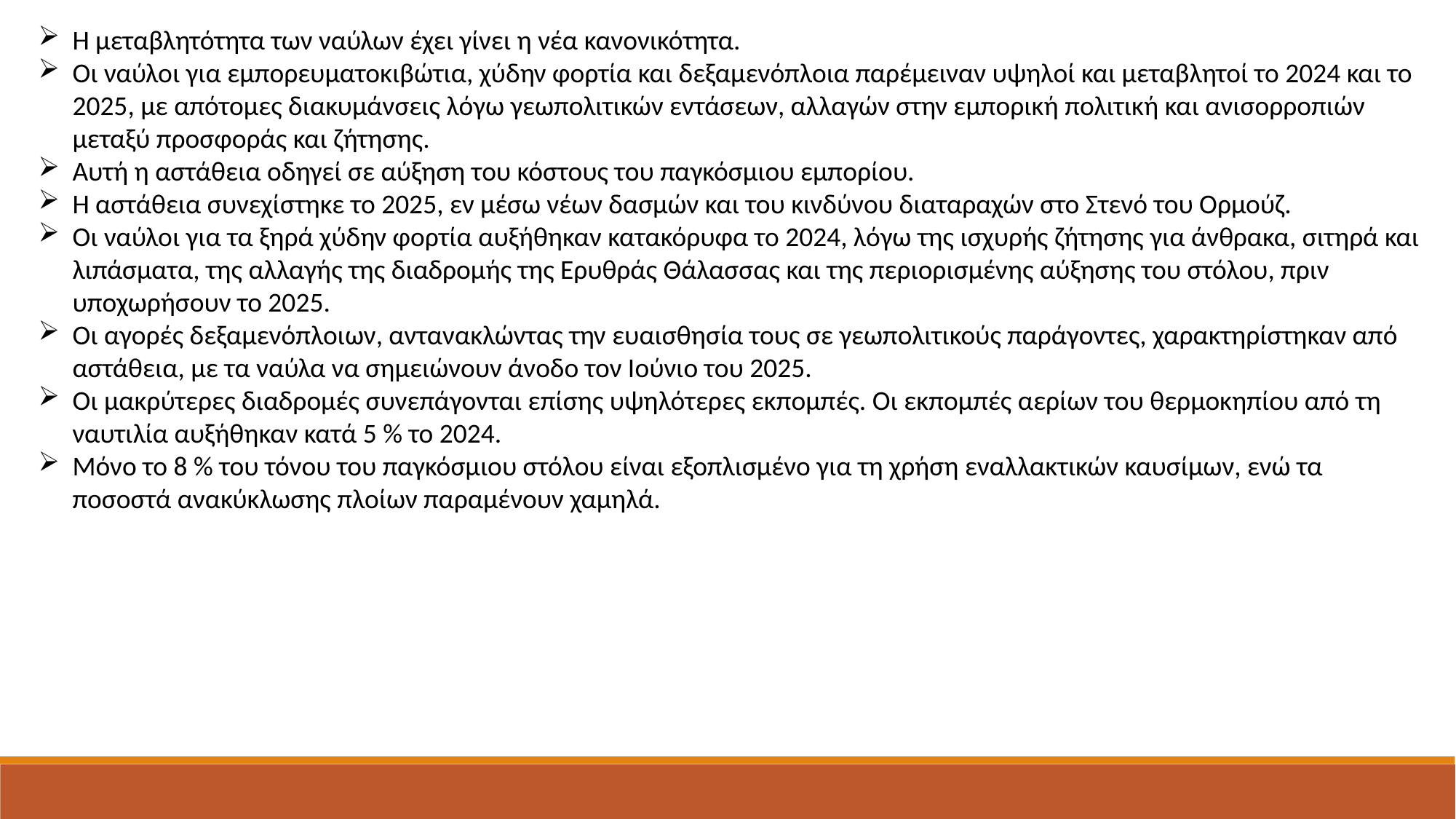

Η μεταβλητότητα των ναύλων έχει γίνει η νέα κανονικότητα.
Οι ναύλοι για εμπορευματοκιβώτια, χύδην φορτία και δεξαμενόπλοια παρέμειναν υψηλοί και μεταβλητοί το 2024 και το 2025, με απότομες διακυμάνσεις λόγω γεωπολιτικών εντάσεων, αλλαγών στην εμπορική πολιτική και ανισορροπιών μεταξύ προσφοράς και ζήτησης.
Αυτή η αστάθεια οδηγεί σε αύξηση του κόστους του παγκόσμιου εμπορίου.
Η αστάθεια συνεχίστηκε το 2025, εν μέσω νέων δασμών και του κινδύνου διαταραχών στο Στενό του Ορμούζ.
Οι ναύλοι για τα ξηρά χύδην φορτία αυξήθηκαν κατακόρυφα το 2024, λόγω της ισχυρής ζήτησης για άνθρακα, σιτηρά και λιπάσματα, της αλλαγής της διαδρομής της Ερυθράς Θάλασσας και της περιορισμένης αύξησης του στόλου, πριν υποχωρήσουν το 2025.
Οι αγορές δεξαμενόπλοιων, αντανακλώντας την ευαισθησία τους σε γεωπολιτικούς παράγοντες, χαρακτηρίστηκαν από αστάθεια, με τα ναύλα να σημειώνουν άνοδο τον Ιούνιο του 2025.
Οι μακρύτερες διαδρομές συνεπάγονται επίσης υψηλότερες εκπομπές. Οι εκπομπές αερίων του θερμοκηπίου από τη ναυτιλία αυξήθηκαν κατά 5 % το 2024.
Μόνο το 8 % του τόνου του παγκόσμιου στόλου είναι εξοπλισμένο για τη χρήση εναλλακτικών καυσίμων, ενώ τα ποσοστά ανακύκλωσης πλοίων παραμένουν χαμηλά.